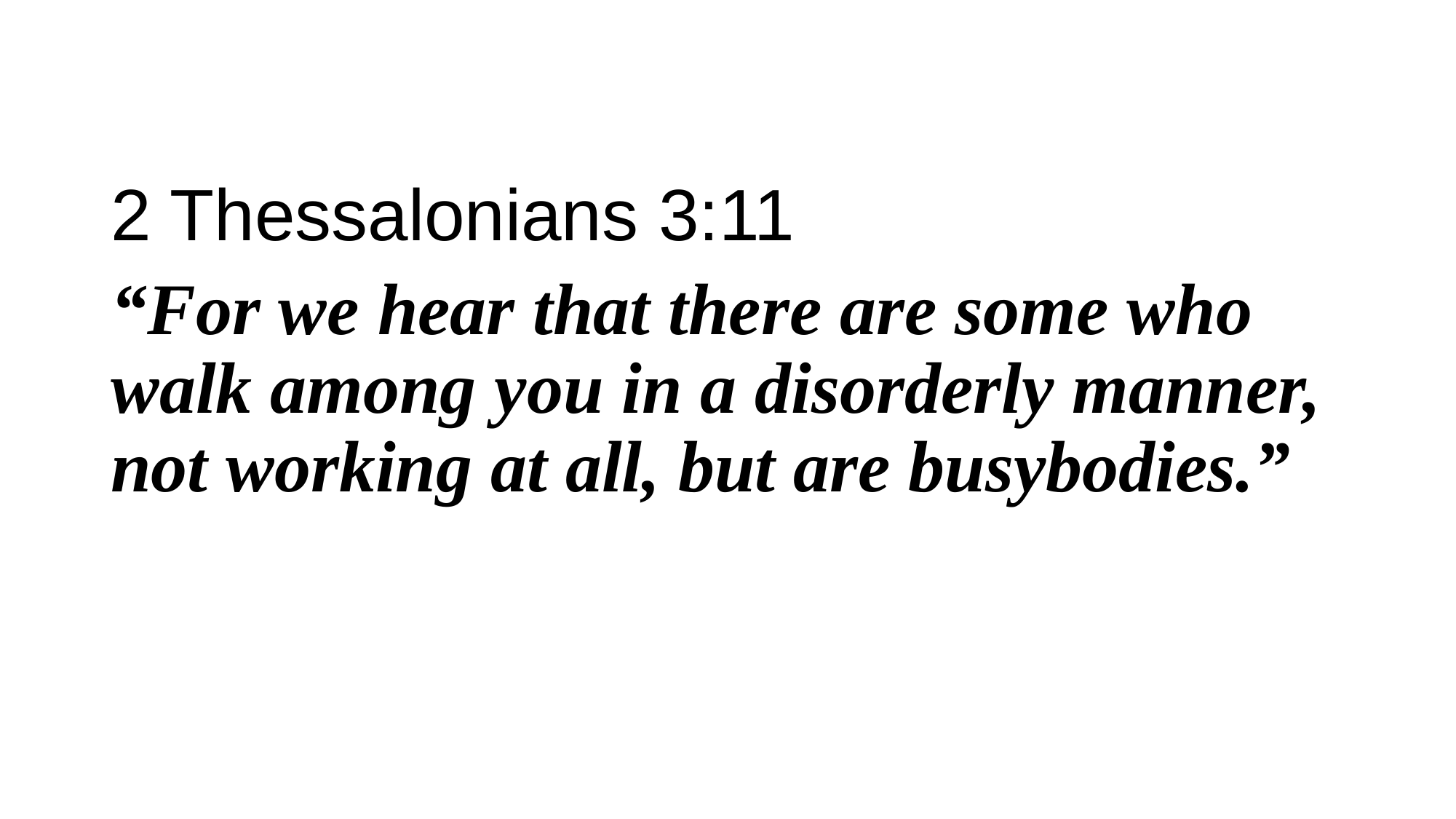

2 Thessalonians 3:11
“For we hear that there are some who walk among you in a disorderly manner, not working at all, but are busybodies.”